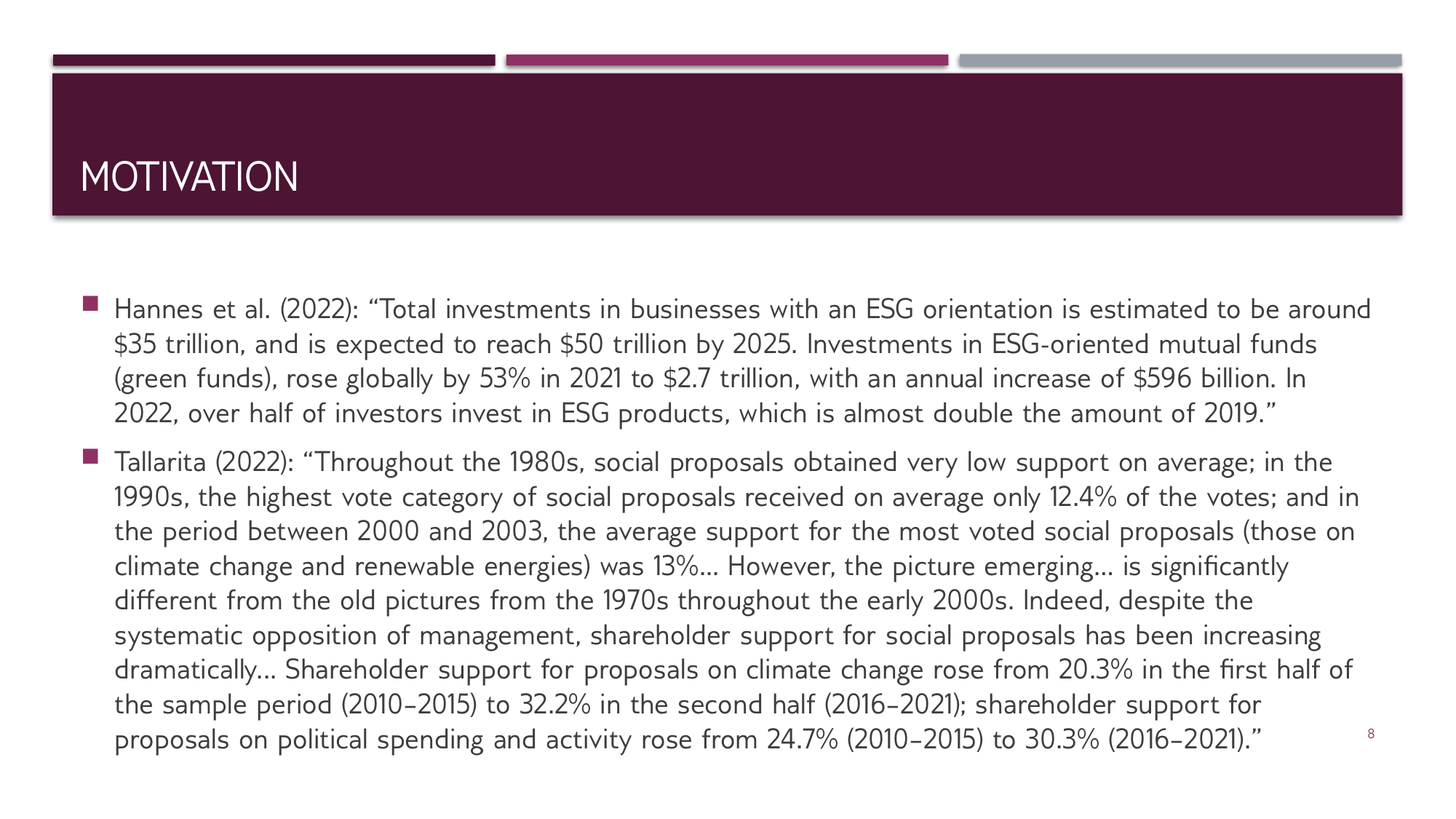

# motivation
Hannes et al. (2022): “Total investments in businesses with an ESG orientation is estimated to be around $35 trillion, and is expected to reach $50 trillion by 2025. Investments in ESG-oriented mutual funds (green funds), rose globally by 53% in 2021 to $2.7 trillion, with an annual increase of $596 billion. In 2022, over half of investors invest in ESG products, which is almost double the amount of 2019.”
Tallarita (2022): “Throughout the 1980s, social proposals obtained very low support on average; in the 1990s, the highest vote category of social proposals received on average only 12.4% of the votes; and in the period between 2000 and 2003, the average support for the most voted social proposals (those on climate change and renewable energies) was 13%... However, the picture emerging… is significantly different from the old pictures from the 1970s throughout the early 2000s. Indeed, despite the systematic opposition of management, shareholder support for social proposals has been increasing dramatically... Shareholder support for proposals on climate change rose from 20.3% in the first half of the sample period (2010–2015) to 32.2% in the second half (2016–2021); shareholder support for proposals on political spending and activity rose from 24.7% (2010–2015) to 30.3% (2016–2021).”
8